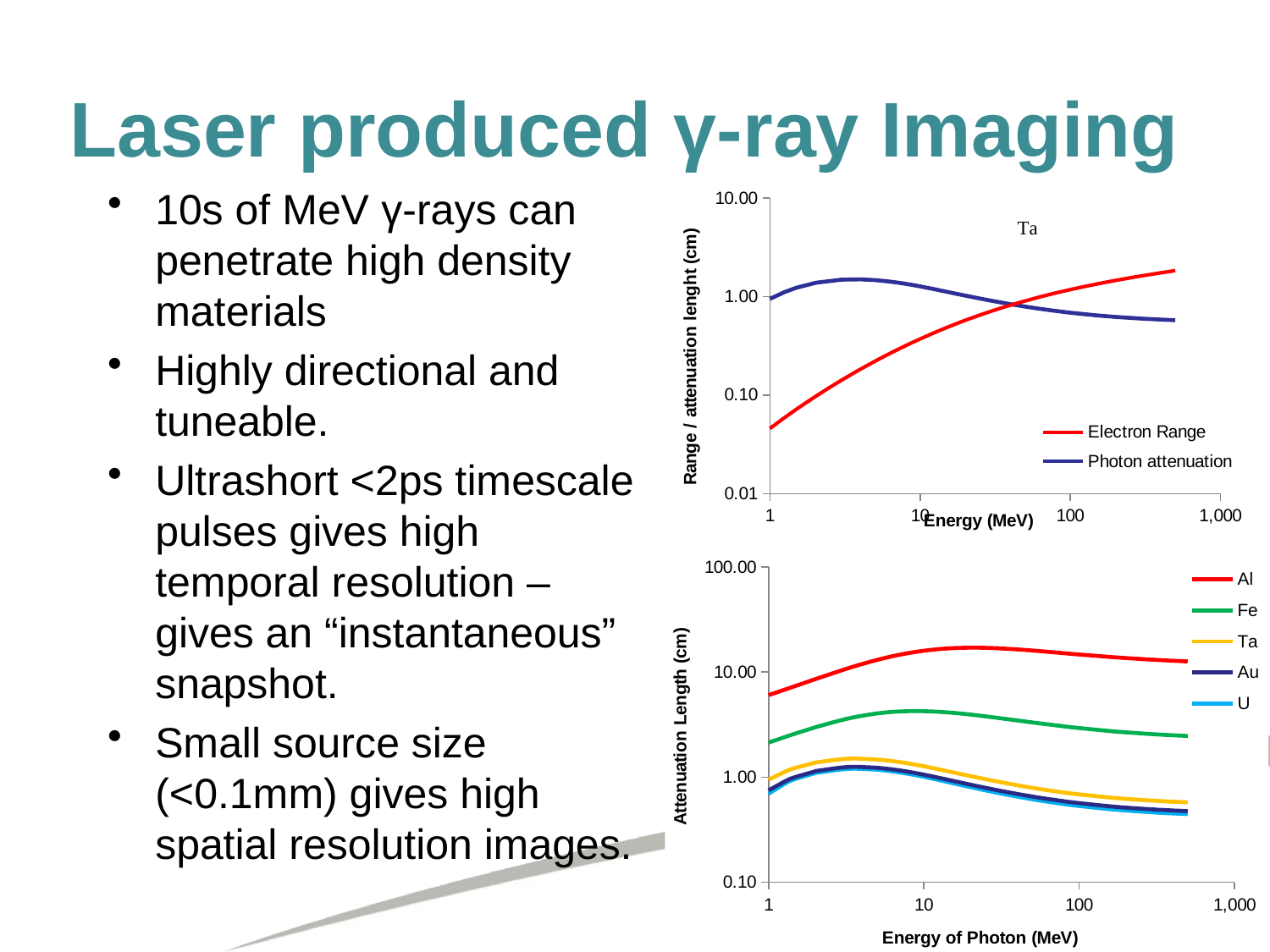

# Laser produced γ-ray Imaging
10s of MeV γ-rays can penetrate high density materials
Highly directional and tuneable.
Ultrashort <2ps timescale pulses gives high temporal resolution – gives an “instantaneous” snapshot.
Small source size (<0.1mm) gives high spatial resolution images.

### Chart

| Category | Electron Range | Photon attenuation |
|---|---|---|

### Chart

| Category | Al | Fe |  | Au | U  |
|---|---|---|---|---|---|